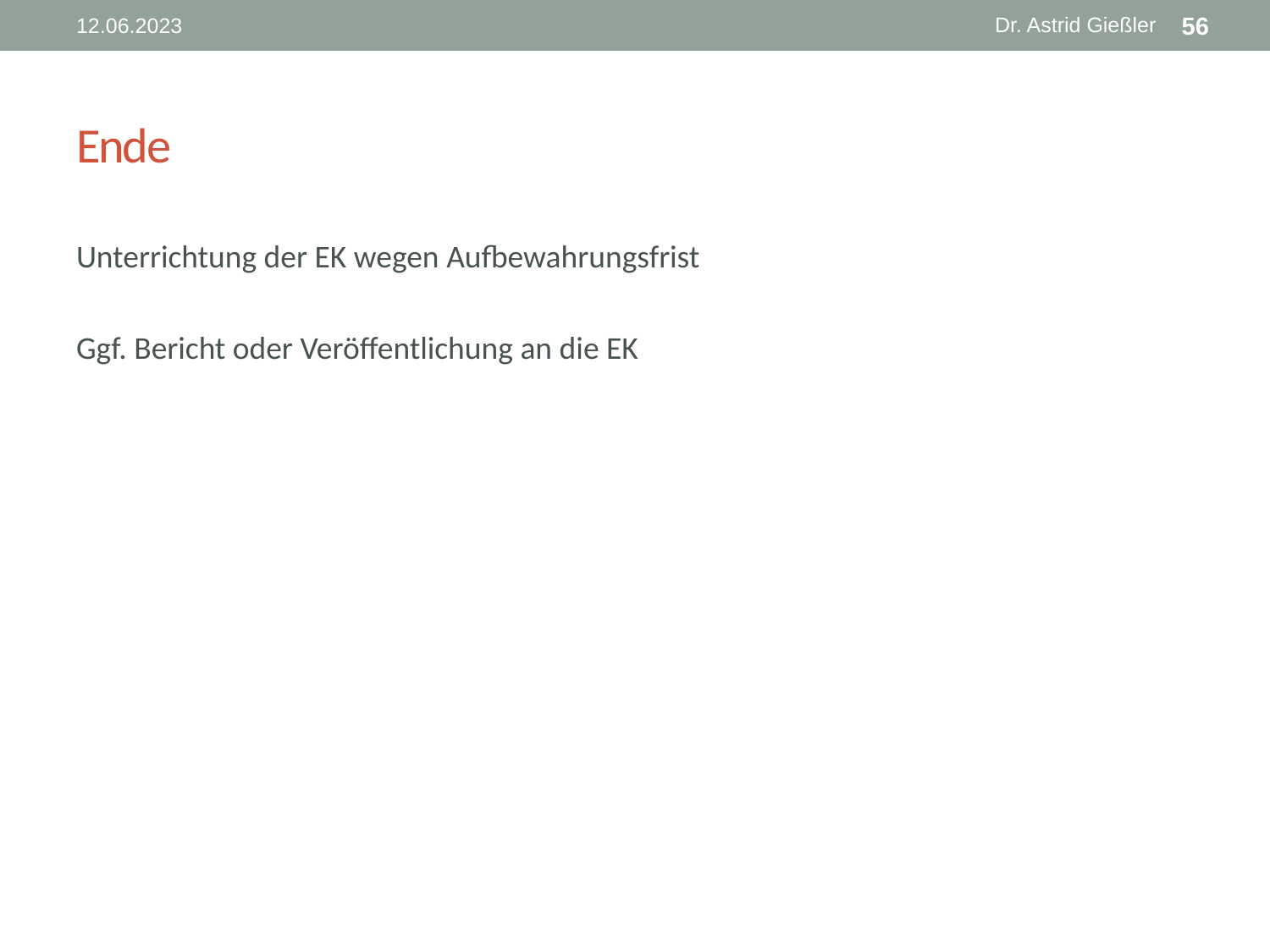

Dr. Astrid Gießler
12.06.2023
56
# Ende
Unterrichtung der EK wegen Aufbewahrungsfrist

Ggf. Bericht oder Veröffentlichung an die EK